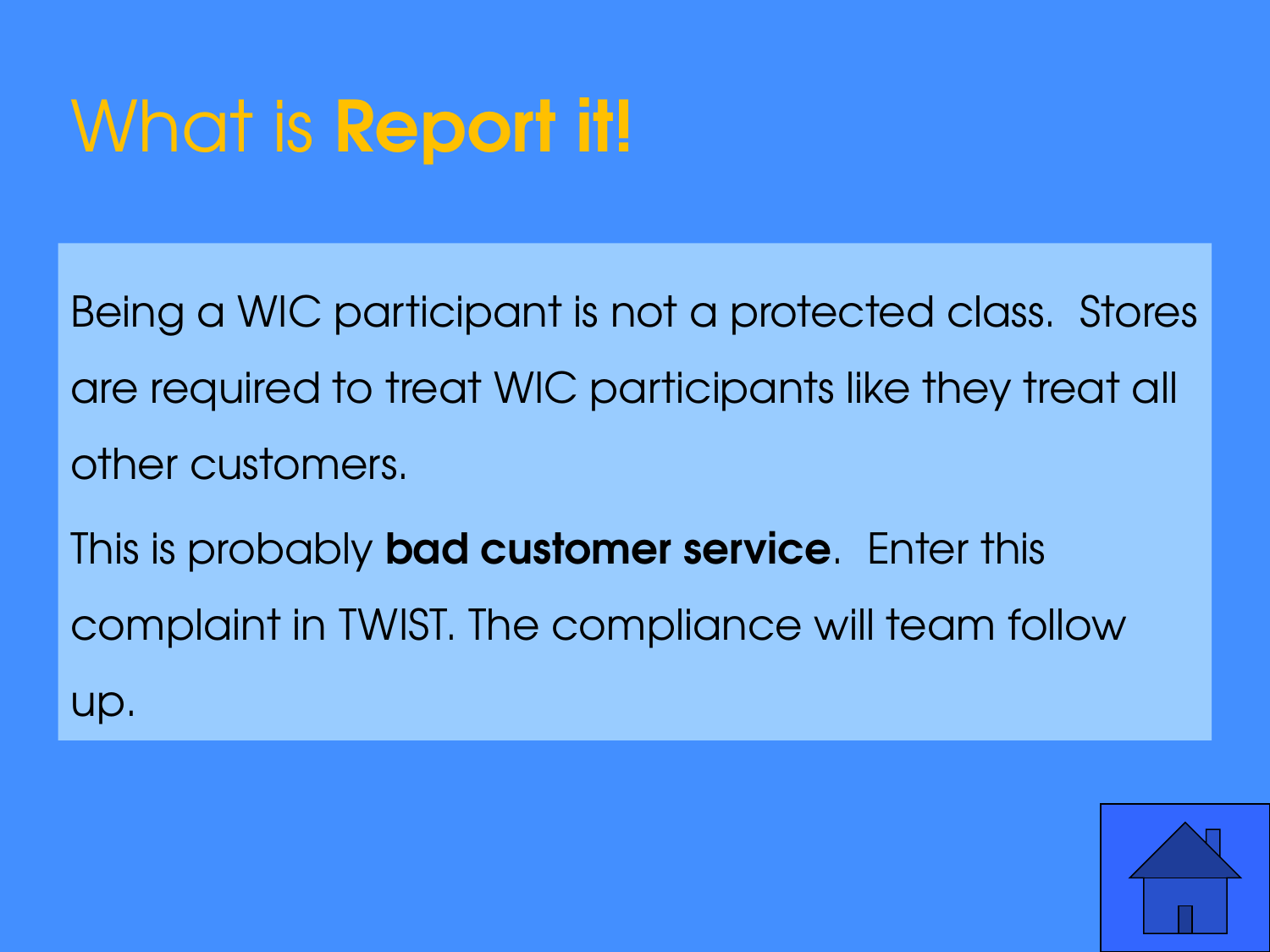

# What is Report it!
Being a WIC participant is not a protected class.  Stores are required to treat WIC participants like they treat all other customers.
This is probably bad customer service.  Enter this complaint in TWIST. The compliance will team follow up.